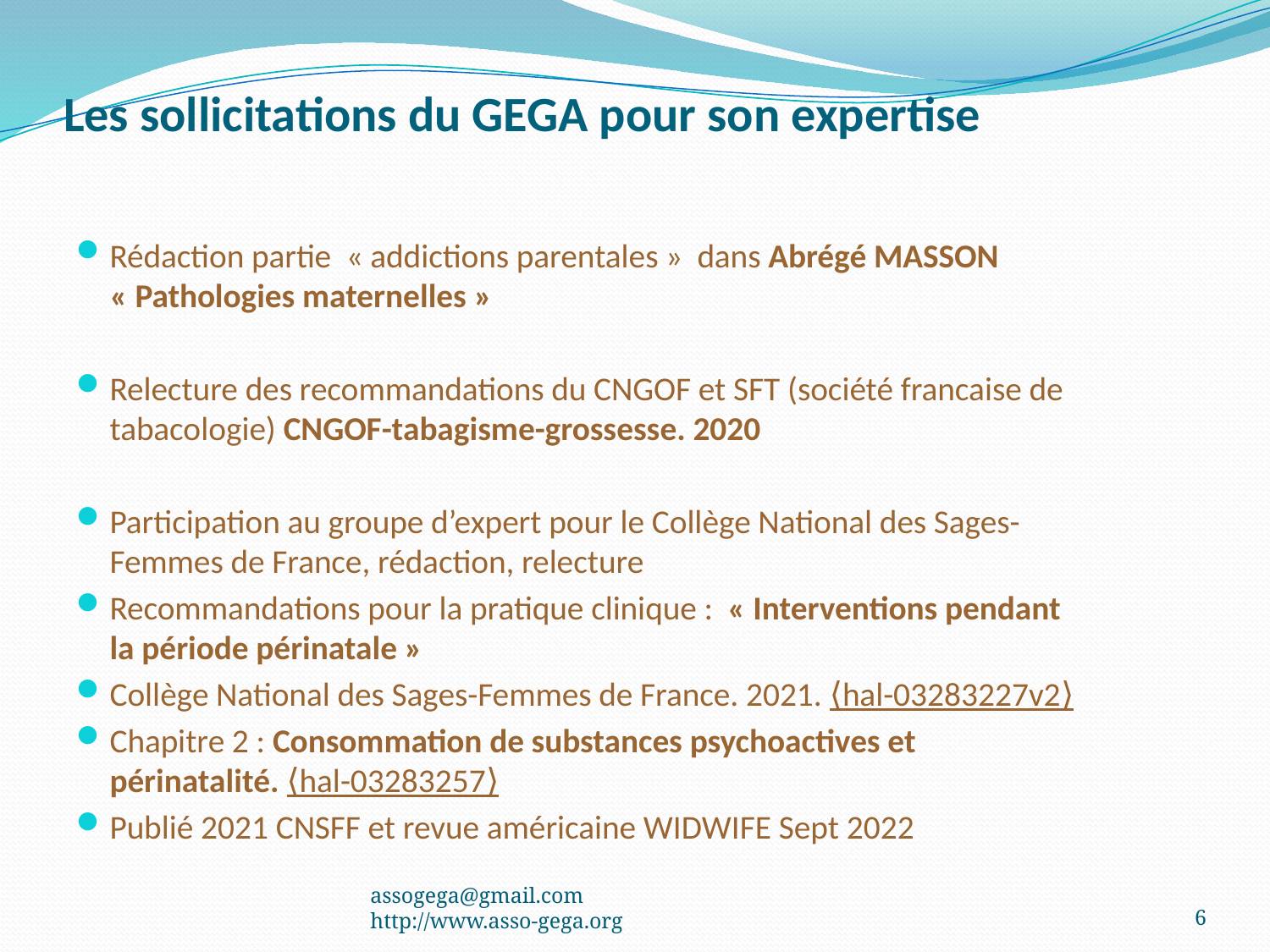

# Les sollicitations du GEGA pour son expertise

Rédaction partie  « addictions parentales »  dans Abrégé MASSON « Pathologies maternelles »

Relecture des recommandations du CNGOF et SFT (société francaise de tabacologie) CNGOF-tabagisme-grossesse. 2020

Participation au groupe d’expert pour le Collège National des Sages-Femmes de France, rédaction, relecture
Recommandations pour la pratique clinique :  « Interventions pendant la période périnatale »
Collège National des Sages-Femmes de France. 2021. ⟨hal-03283227v2⟩
Chapitre 2 : Consommation de substances psychoactives et périnatalité. ⟨hal-03283257⟩
Publié 2021 CNSFF et revue américaine WIDWIFE Sept 2022
assogega@gmail.com
http://www.asso-gega.org
6